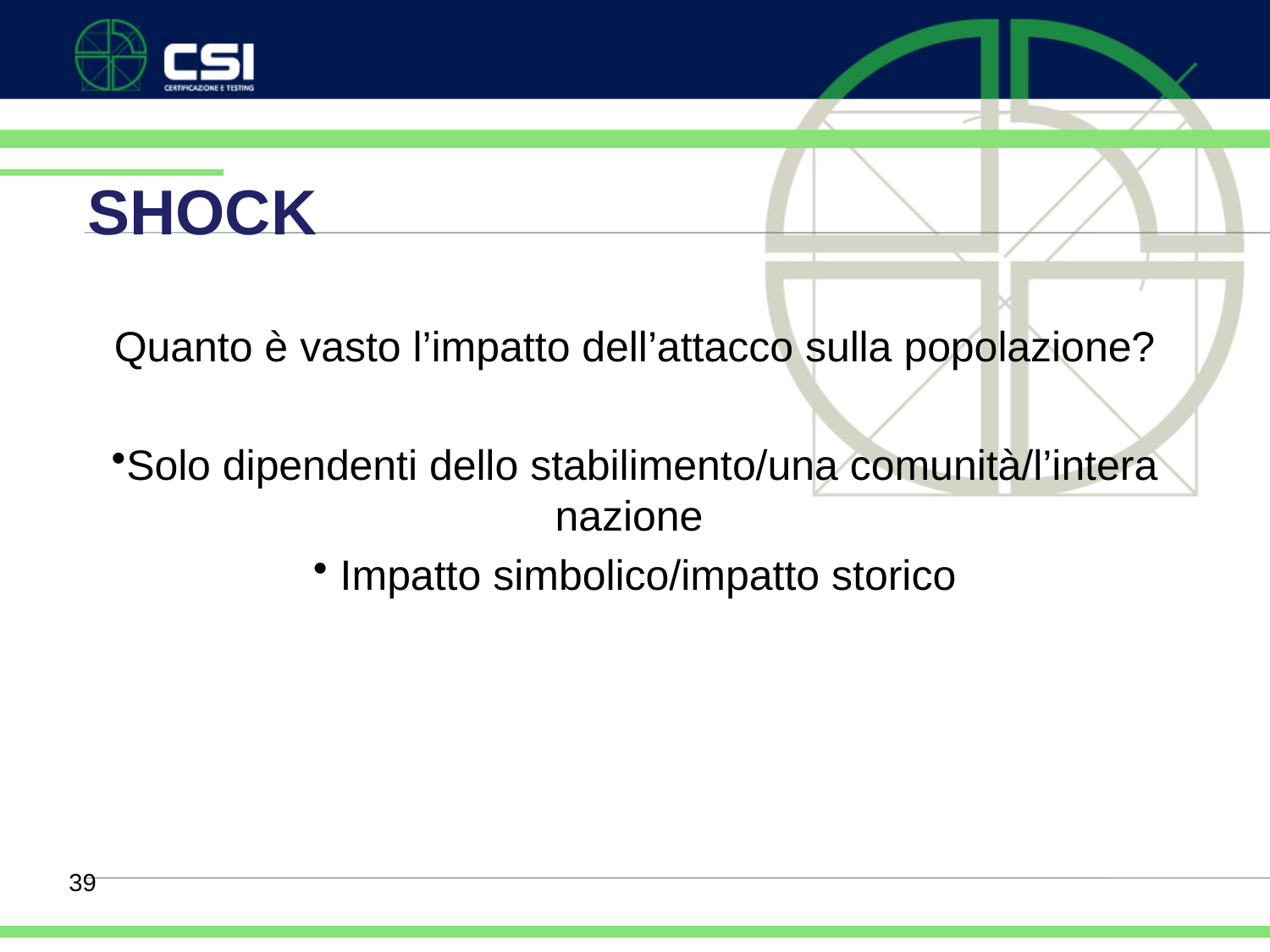

# SHOCK

Quanto è vasto l’impatto dell’attacco sulla popolazione?

Solo dipendenti dello stabilimento/una comunità/l’intera nazione
 Impatto simbolico/impatto storico
39